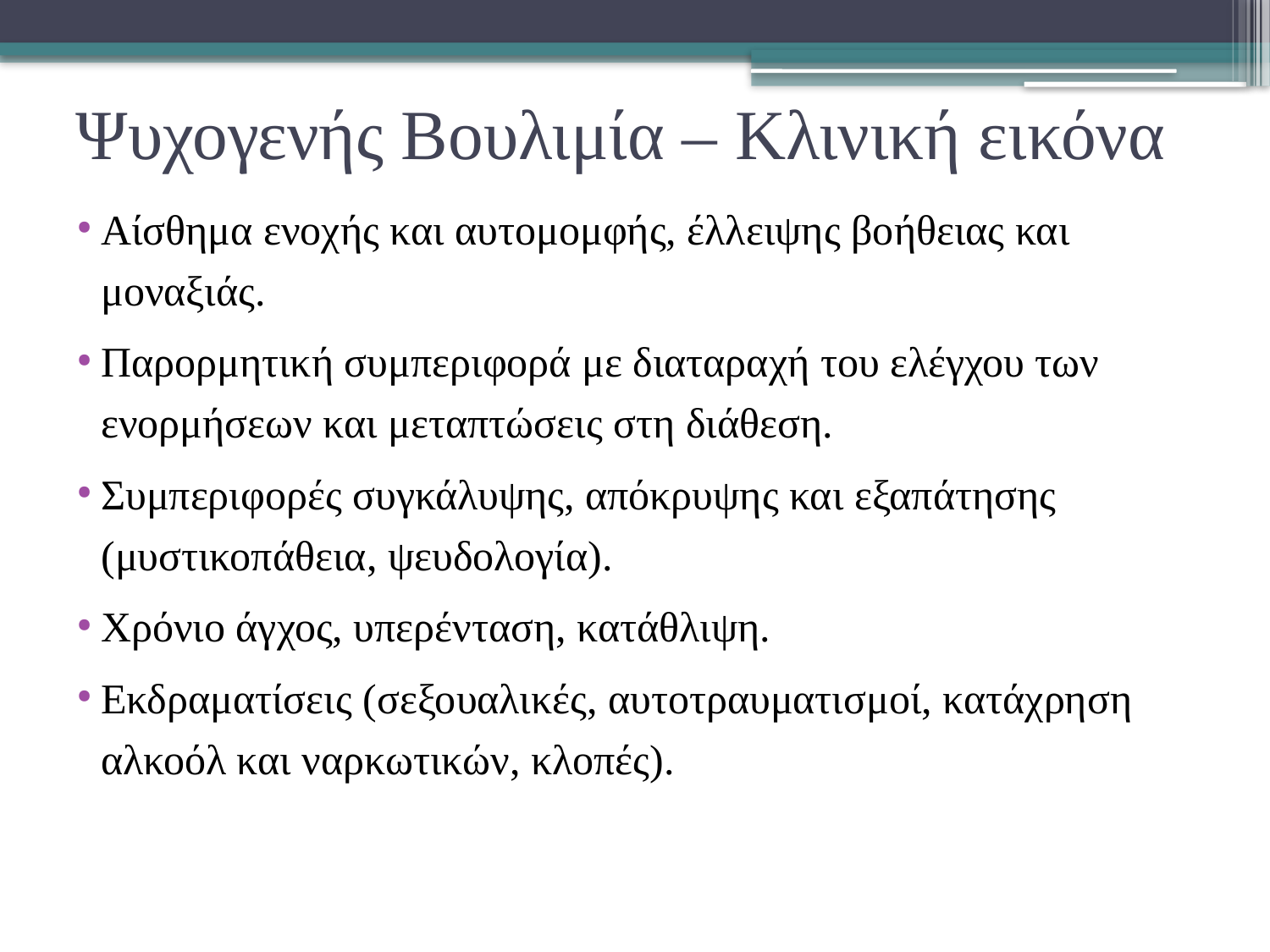

# Ψυχογενής Βουλιμία – Κλινική εικόνα
Αίσθημα ενοχής και αυτομομφής, έλλειψης βοήθειας και μοναξιάς.
Παρορμητική συμπεριφορά με διαταραχή του ελέγχου των ενορμήσεων και μεταπτώσεις στη διάθεση.
Συμπεριφορές συγκάλυψης, απόκρυψης και εξαπάτησης (μυστικοπάθεια, ψευδολογία).
Χρόνιο άγχος, υπερένταση, κατάθλιψη.
Εκδραματίσεις (σεξουαλικές, αυτοτραυματισμοί, κατάχρηση αλκοόλ και ναρκωτικών, κλοπές).